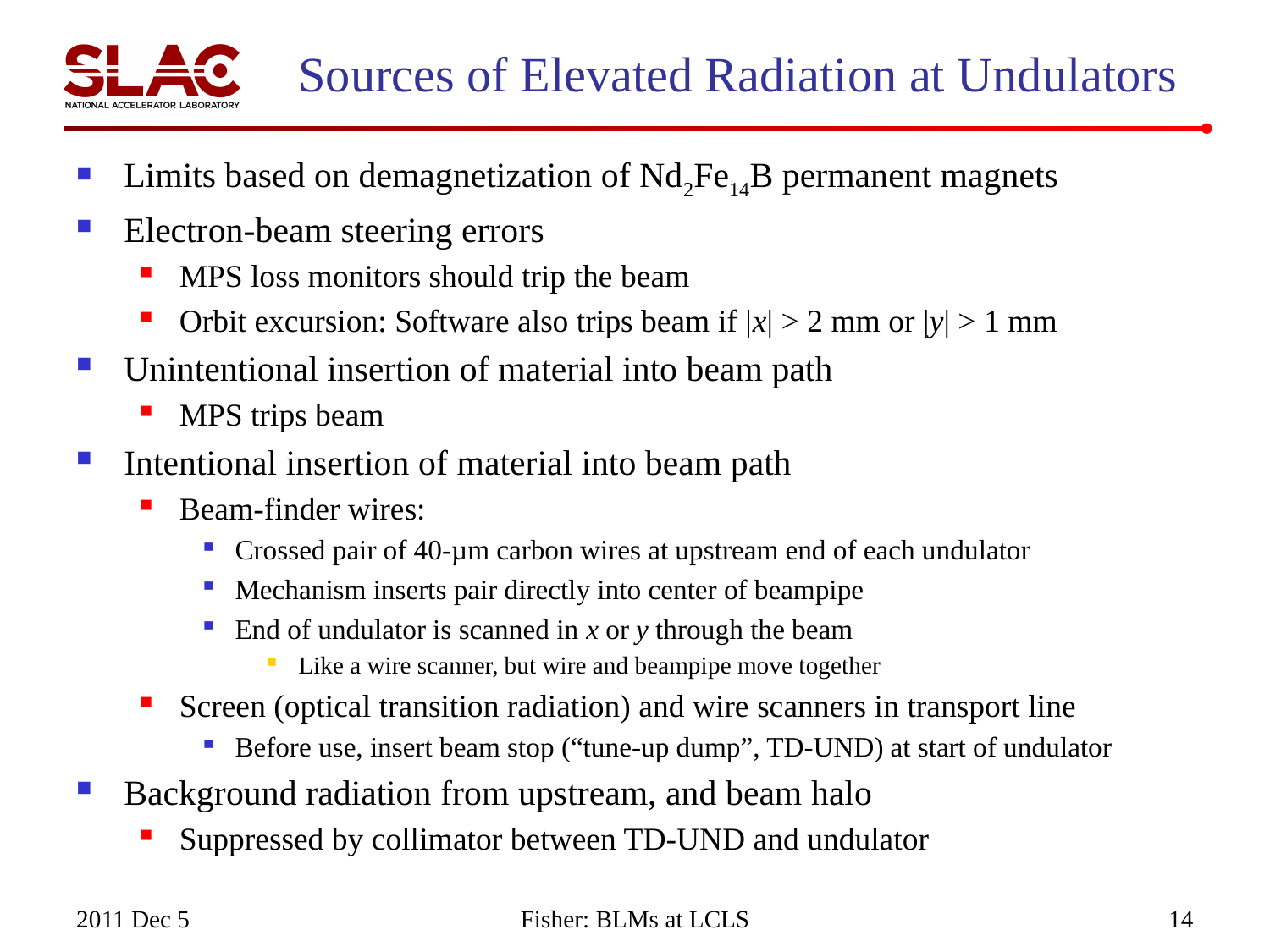

# Sources of Elevated Radiation at Undulators
Limits based on demagnetization of Nd2Fe14B permanent magnets
Electron-beam steering errors
MPS loss monitors should trip the beam
Orbit excursion: Software also trips beam if |x| > 2 mm or |y| > 1 mm
Unintentional insertion of material into beam path
MPS trips beam
Intentional insertion of material into beam path
Beam-finder wires:
Crossed pair of 40-µm carbon wires at upstream end of each undulator
Mechanism inserts pair directly into center of beampipe
End of undulator is scanned in x or y through the beam
Like a wire scanner, but wire and beampipe move together
Screen (optical transition radiation) and wire scanners in transport line
Before use, insert beam stop (“tune-up dump”, TD-UND) at start of undulator
Background radiation from upstream, and beam halo
Suppressed by collimator between TD-UND and undulator
2011 Dec 5
Fisher: BLMs at LCLS
14